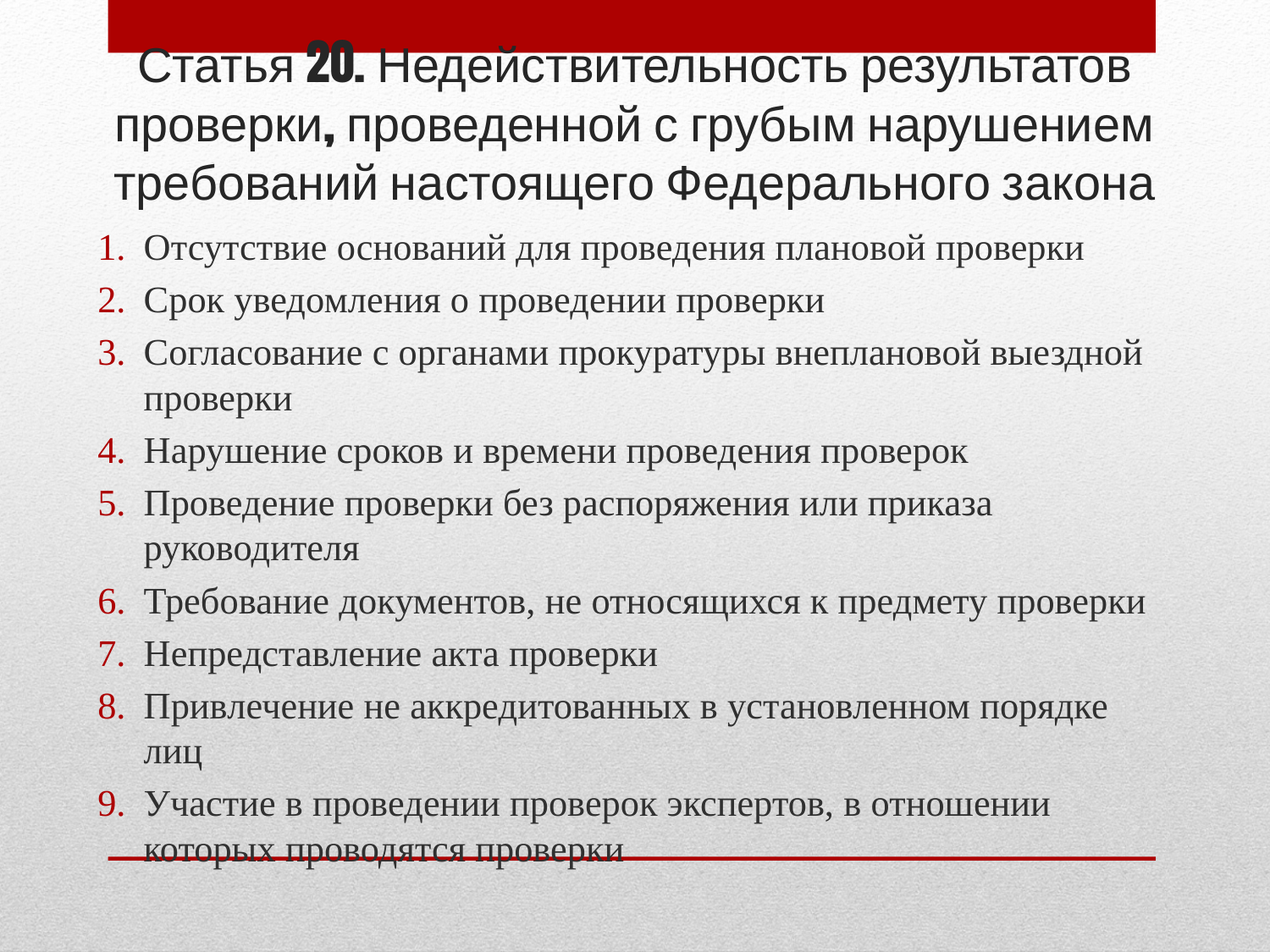

# Статья 20. Недействительность результатов проверки, проведенной с грубым нарушением требований настоящего Федерального закона
Отсутствие оснований для проведения плановой проверки
Срок уведомления о проведении проверки
Согласование с органами прокуратуры внеплановой выездной проверки
Нарушение сроков и времени проведения проверок
Проведение проверки без распоряжения или приказа руководителя
Требование документов, не относящихся к предмету проверки
Непредставление акта проверки
Привлечение не аккредитованных в установленном порядке лиц
Участие в проведении проверок экспертов, в отношении которых проводятся проверки